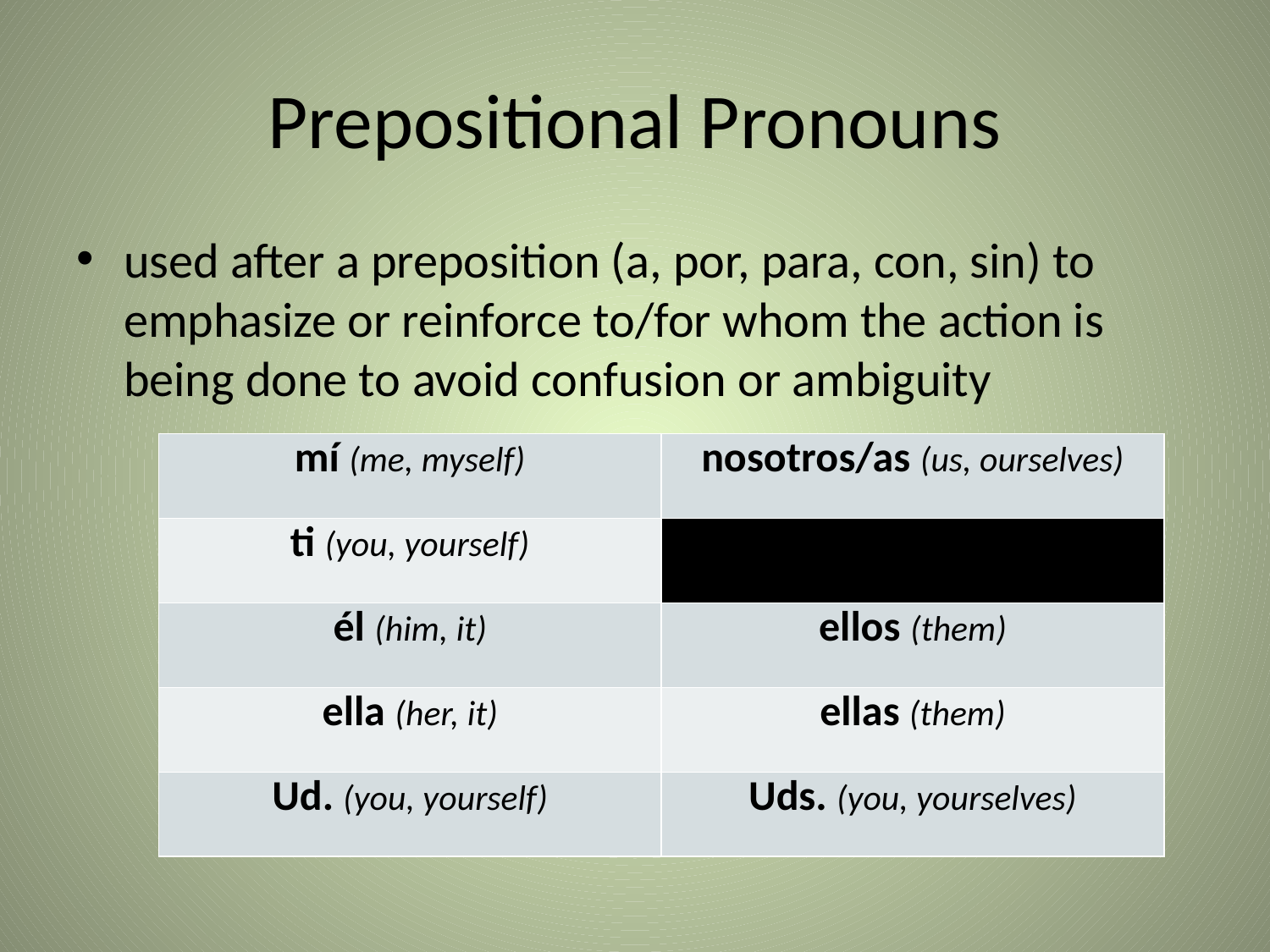

# Prepositional Pronouns
used after a preposition (a, por, para, con, sin) to emphasize or reinforce to/for whom the action is being done to avoid confusion or ambiguity

| mí (me, myself) | nosotros/as (us, ourselves) |
| --- | --- |
| ti (you, yourself) |  |
| él (him, it) | ellos (them) |
| ella (her, it) | ellas (them) |
| Ud. (you, yourself) | Uds. (you, yourselves) |